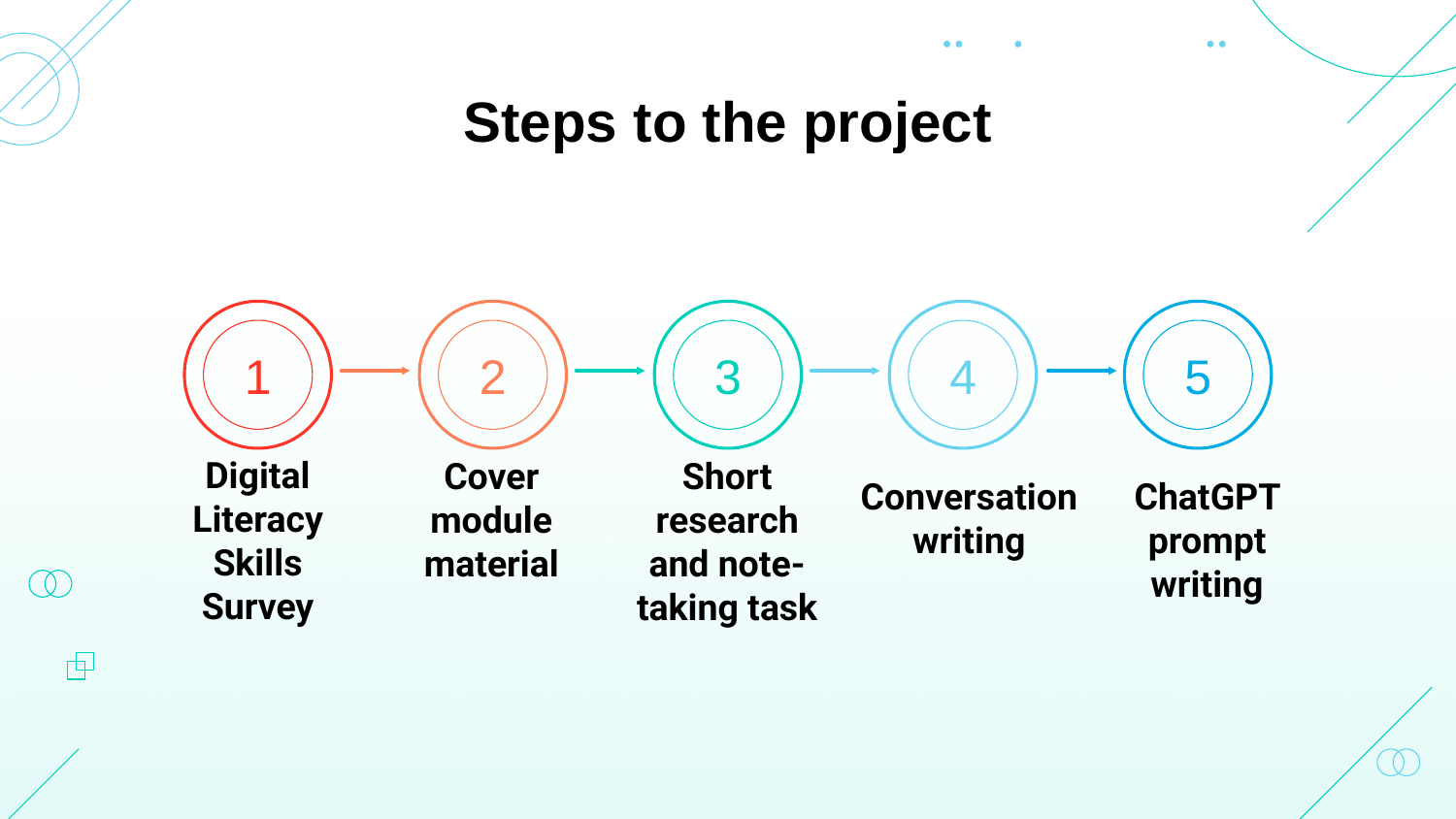

# Steps to the project

1
2
3
4
5
Conversation writing
Cover module material
Digital Literacy Skills Survey
ChatGPT prompt writing
Short research and note-taking task